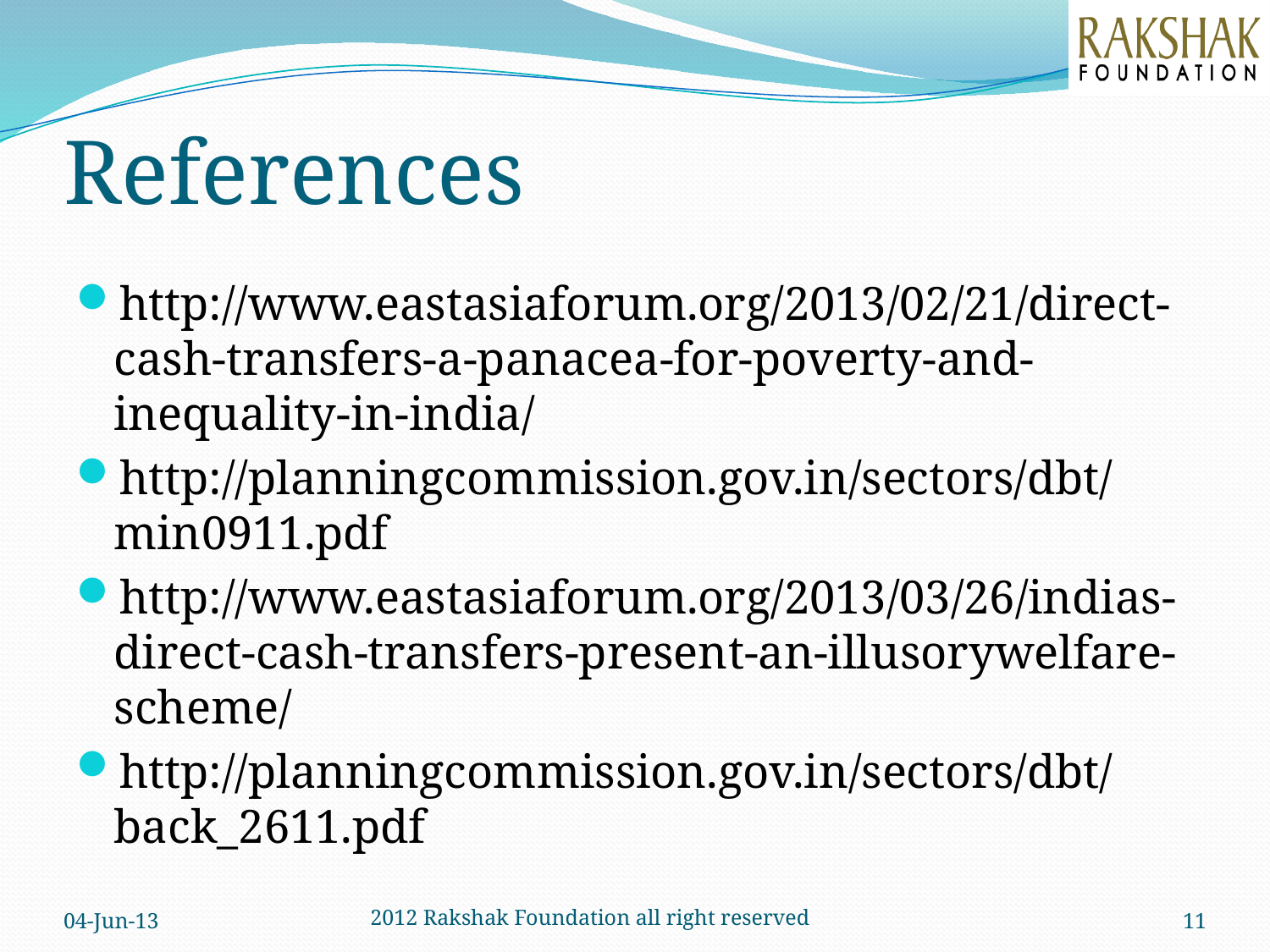

# References
http://www.eastasiaforum.org/2013/02/21/direct-cash-transfers-a-panacea-for-poverty-and-inequality-in-india/
http://planningcommission.gov.in/sectors/dbt/min0911.pdf
http://www.eastasiaforum.org/2013/03/26/indias-direct-cash-transfers-present-an-illusorywelfare-scheme/
http://planningcommission.gov.in/sectors/dbt/back_2611.pdf

04-Jun-13
2012 Rakshak Foundation all right reserved
11